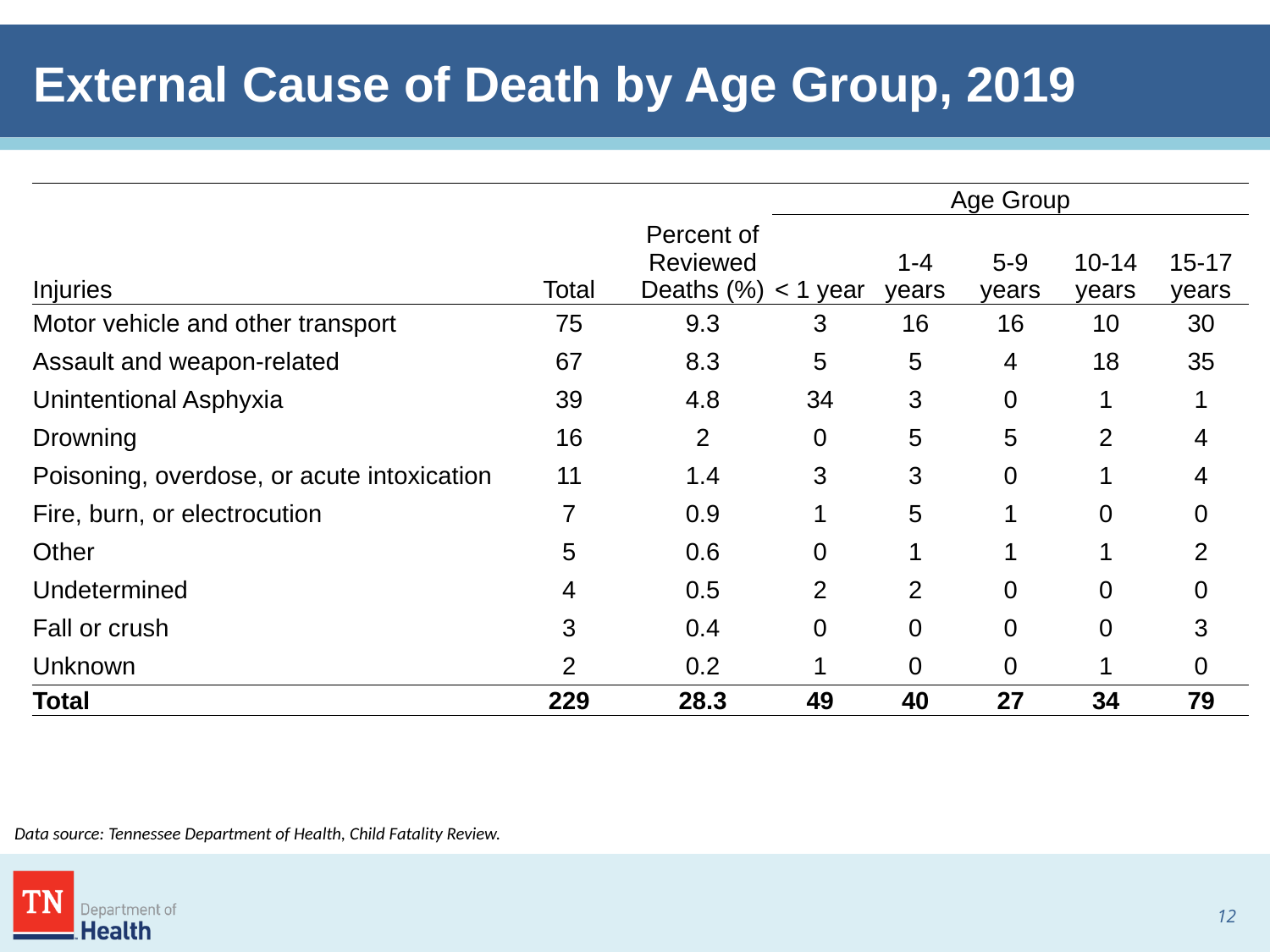

# External Cause of Death by Age Group, 2019
| Injuries | Total | Percent of Reviewed Deaths (%) | Age Group |  |  |  |  |
| --- | --- | --- | --- | --- | --- | --- | --- |
|  |  |  | < 1 year | 1-4 years | 5-9 years | 10-14 years | 15-17 years |
| Motor vehicle and other transport | 75 | 9.3 | 3 | 16 | 16 | 10 | 30 |
| Assault and weapon-related | 67 | 8.3 | 5 | 5 | 4 | 18 | 35 |
| Unintentional Asphyxia | 39 | 4.8 | 34 | 3 | 0 | 1 | 1 |
| Drowning | 16 | 2 | 0 | 5 | 5 | 2 | 4 |
| Poisoning, overdose, or acute intoxication | 11 | 1.4 | 3 | 3 | 0 | 1 | 4 |
| Fire, burn, or electrocution | 7 | 0.9 | 1 | 5 | 1 | 0 | 0 |
| Other | 5 | 0.6 | 0 | 1 | 1 | 1 | 2 |
| Undetermined | 4 | 0.5 | 2 | 2 | 0 | 0 | 0 |
| Fall or crush | 3 | 0.4 | 0 | 0 | 0 | 0 | 3 |
| Unknown | 2 | 0.2 | 1 | 0 | 0 | 1 | 0 |
| Total | 229 | 28.3 | 49 | 40 | 27 | 34 | 79 |
Data source: Tennessee Department of Health, Child Fatality Review.
12